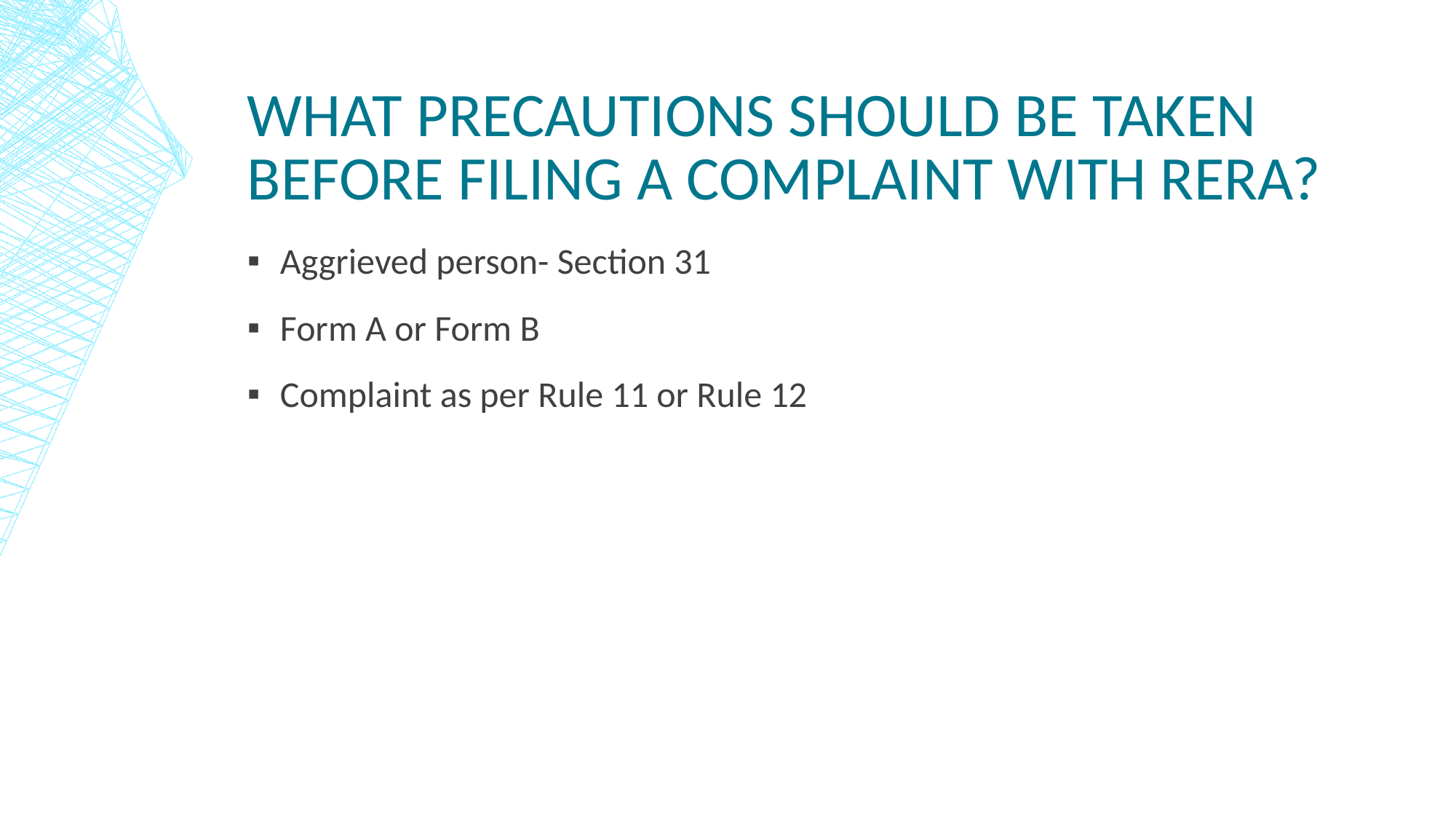

# What precautions should be taken before filing a complaint with RERA?
Aggrieved person- Section 31
Form A or Form B
Complaint as per Rule 11 or Rule 12